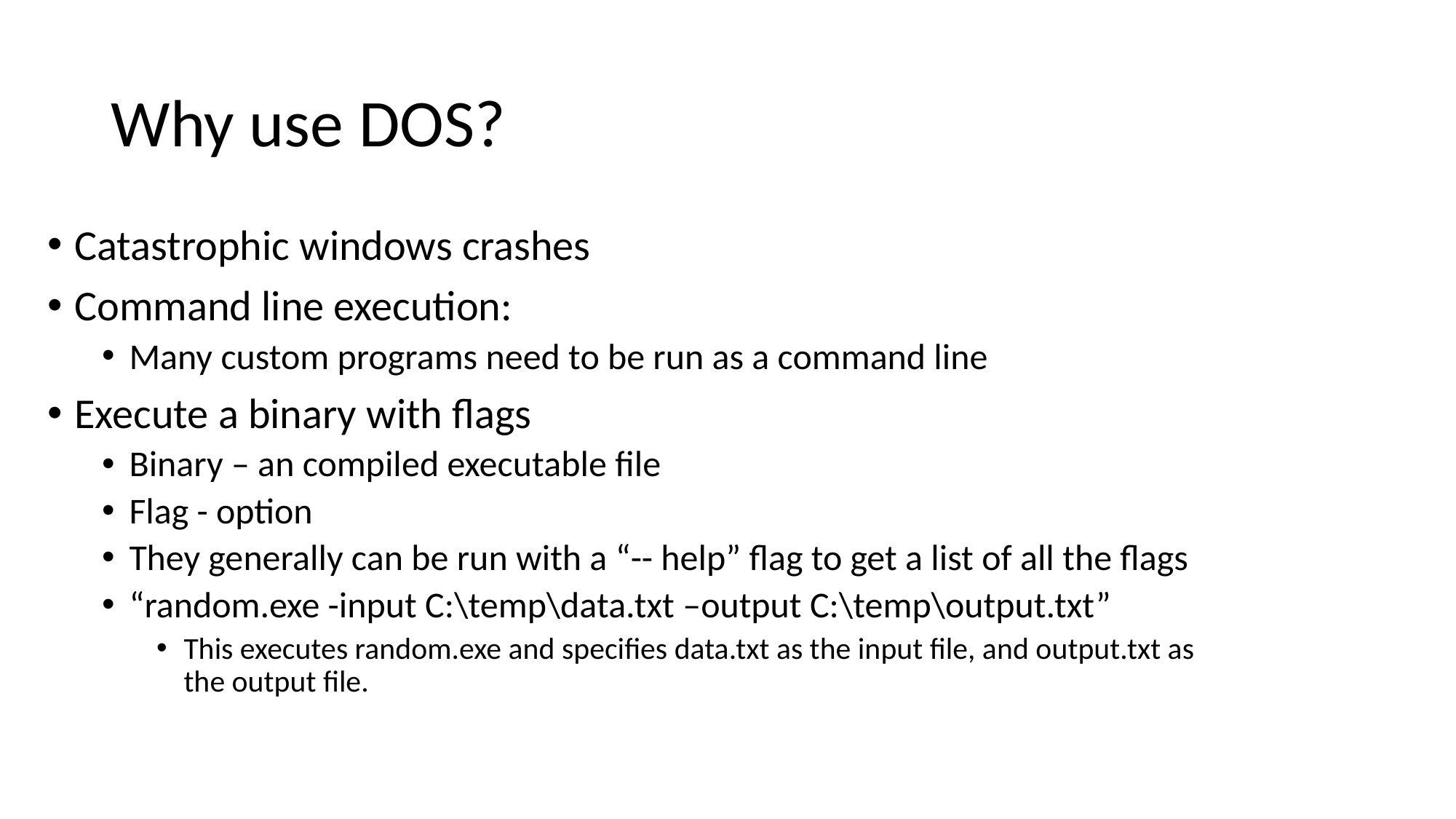

# Why use DOS?
Catastrophic windows crashes
Command line execution:
Many custom programs need to be run as a command line
Execute a binary with flags
Binary – an compiled executable file
Flag - option
They generally can be run with a “-- help” flag to get a list of all the flags
“random.exe -input C:\temp\data.txt –output C:\temp\output.txt”
This executes random.exe and specifies data.txt as the input file, and output.txt as the output file.